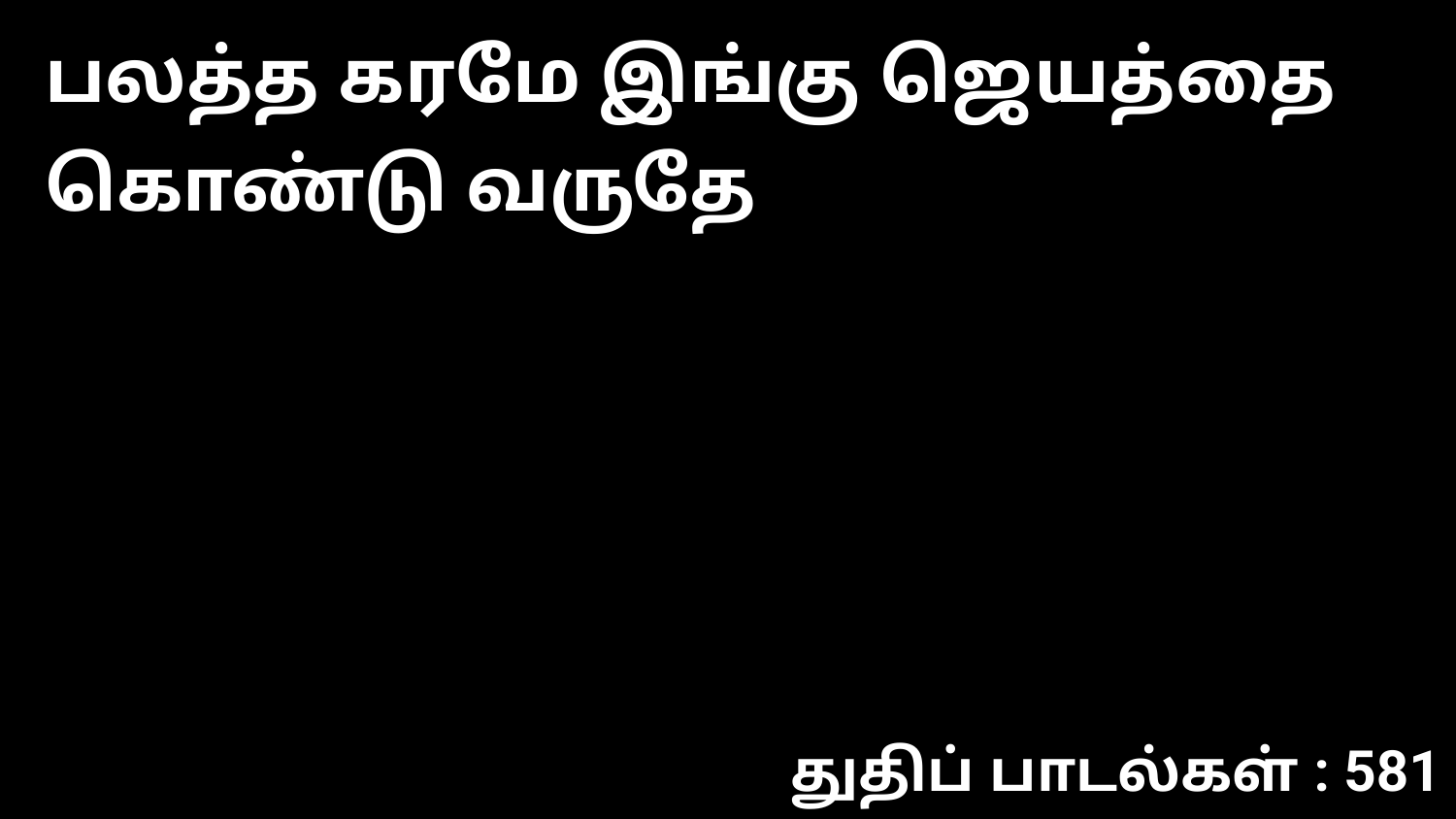

பலத்த கரமே இங்கு ஜெயத்தை கொண்டு வருதே
துதிப் பாடல்கள் : 581